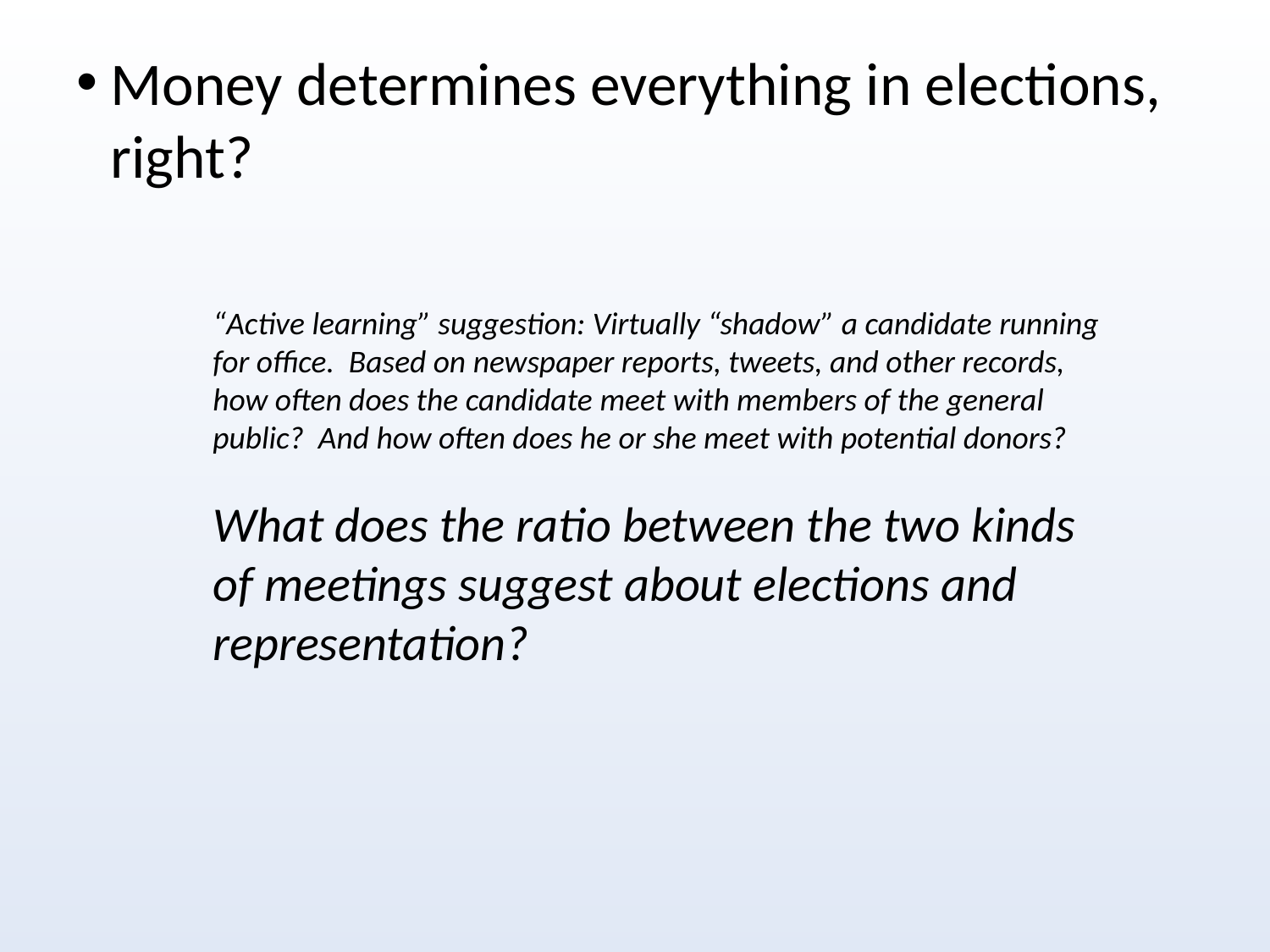

# Money determines everything in elections, right?
“Active learning” suggestion: Virtually “shadow” a candidate running for office.  Based on newspaper reports, tweets, and other records, how often does the candidate meet with members of the general public?  And how often does he or she meet with potential donors?

What does the ratio between the two kinds of meetings suggest about elections and representation?